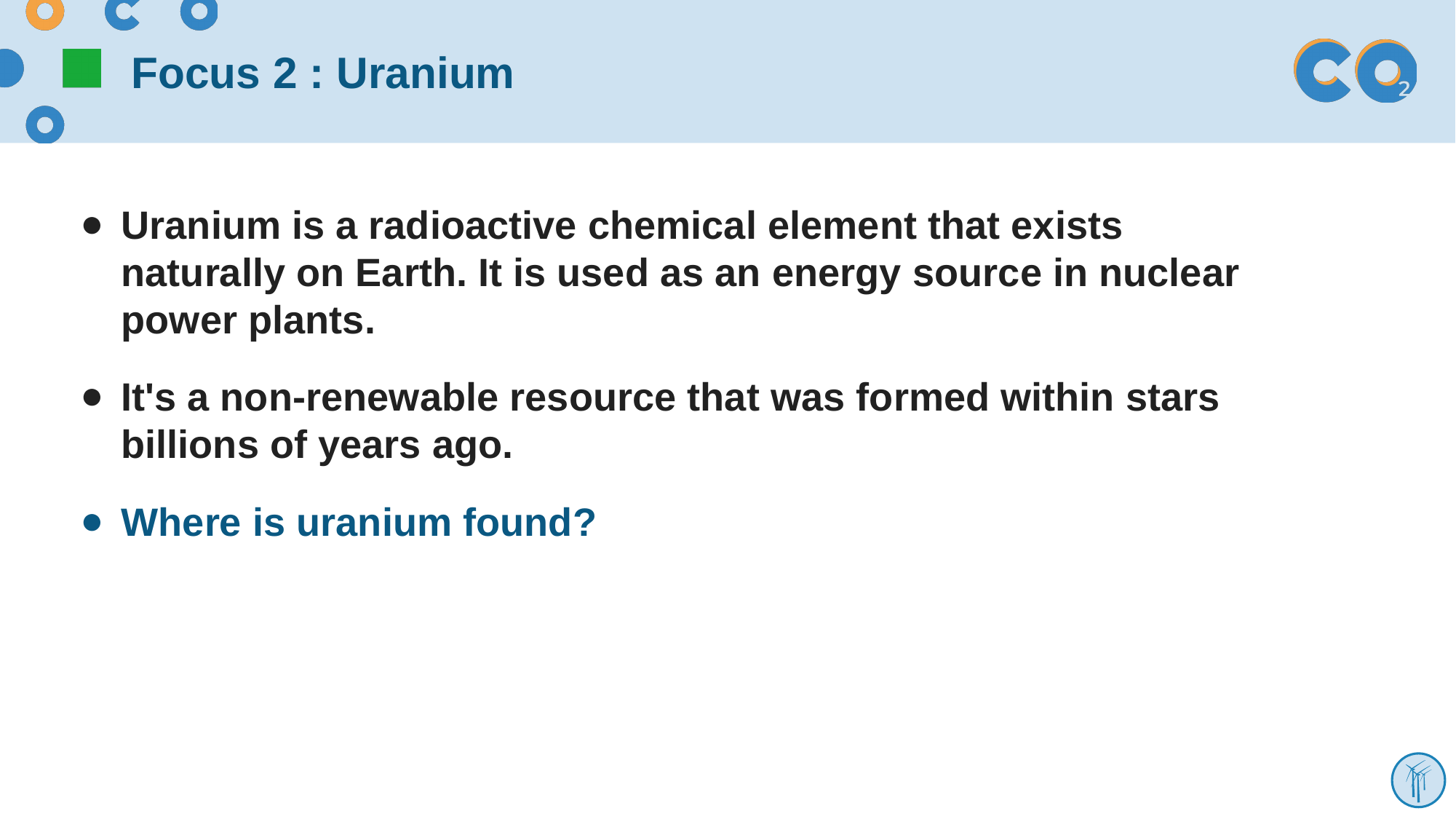

# Focus 2 : Uranium
Uranium is a radioactive chemical element that exists naturally on Earth. It is used as an energy source in nuclear power plants.
It's a non-renewable resource that was formed within stars billions of years ago.
Where is uranium found?